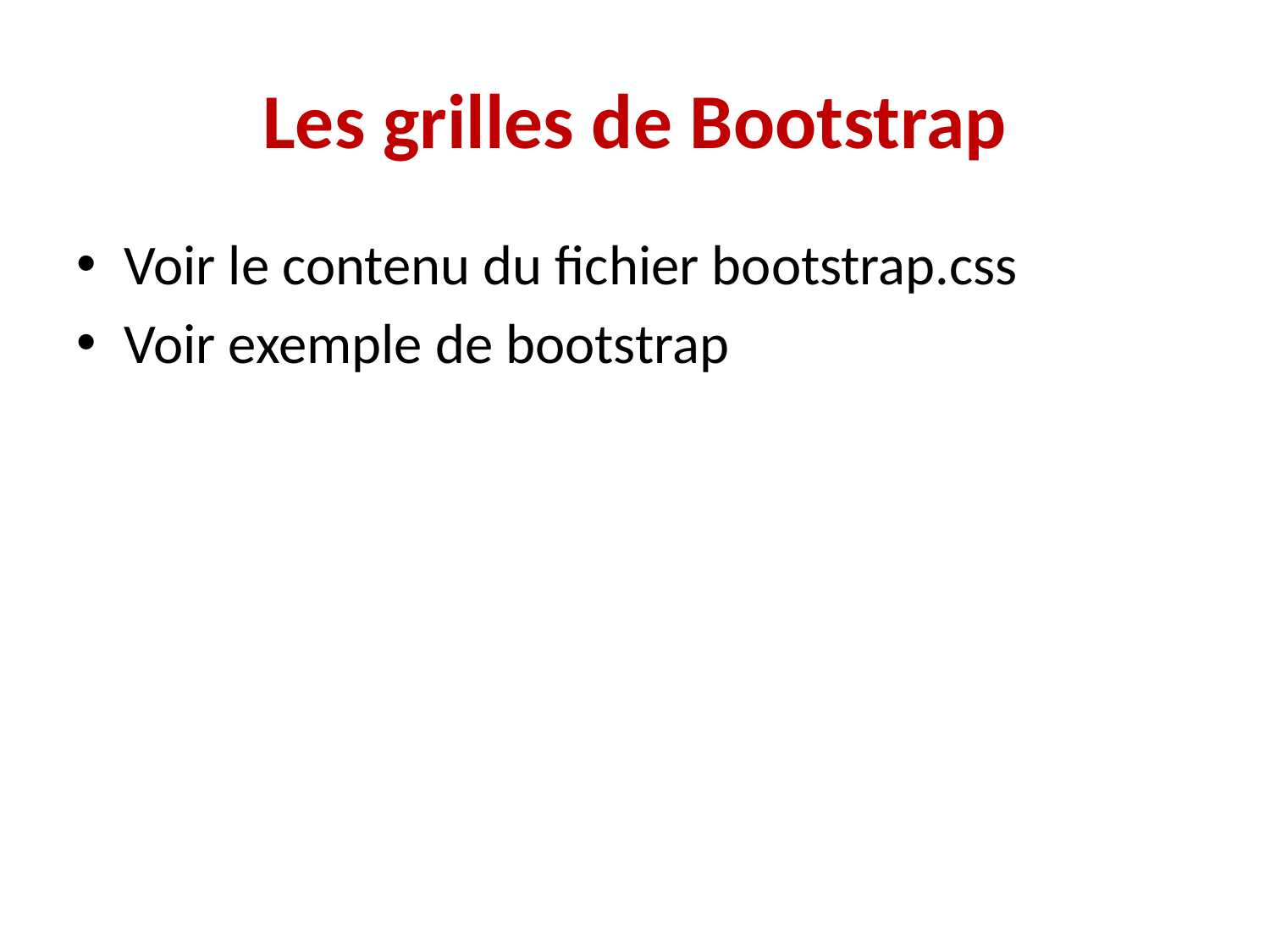

# Les grilles de Bootstrap
Voir le contenu du fichier bootstrap.css
Voir exemple de bootstrap